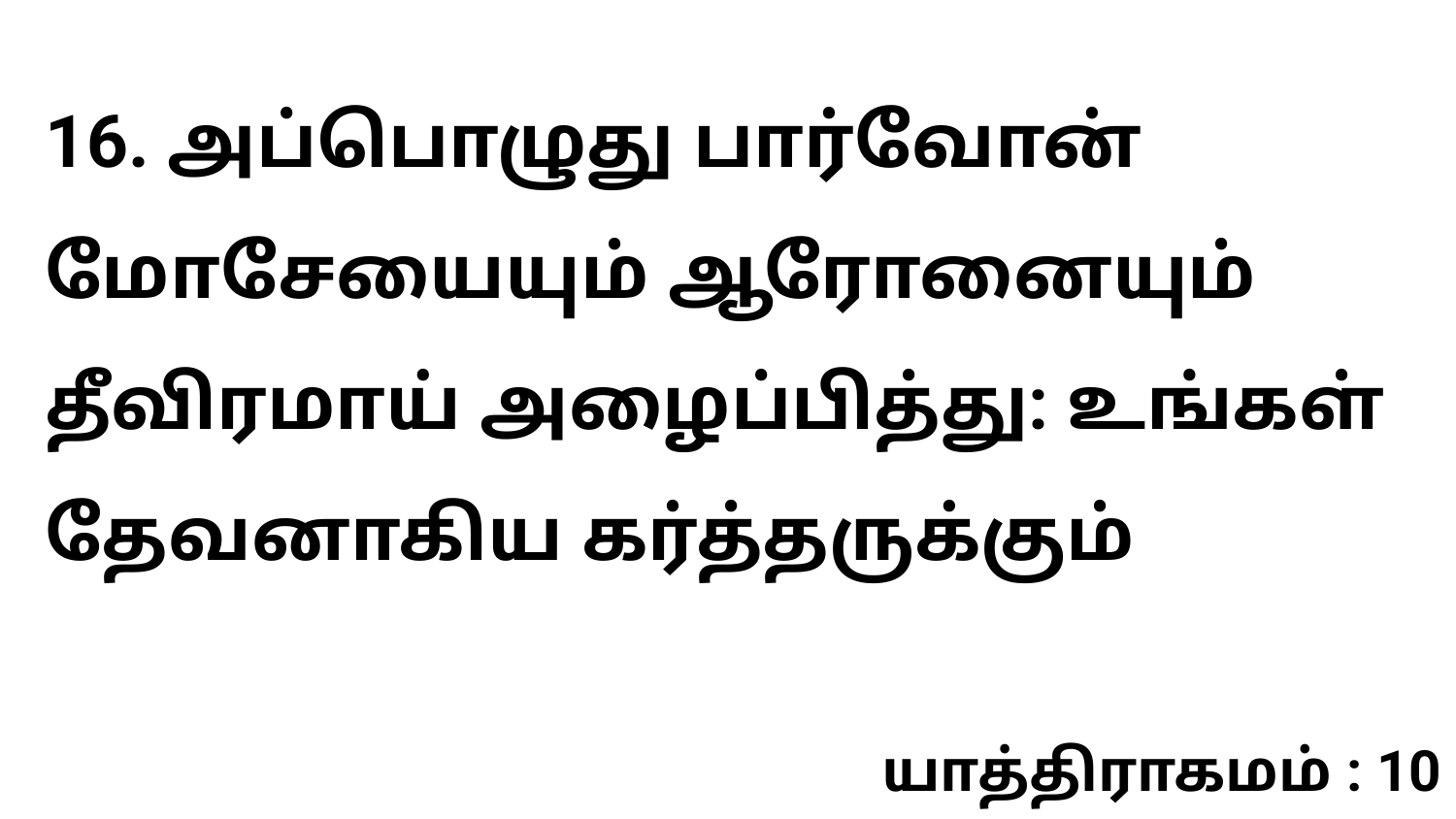

16. அப்பொழுது பார்வோன் மோசேயையும் ஆரோனையும் தீவிரமாய் அழைப்பித்து: உங்கள் தேவனாகிய கர்த்தருக்கும்
யாத்திராகமம் : 10